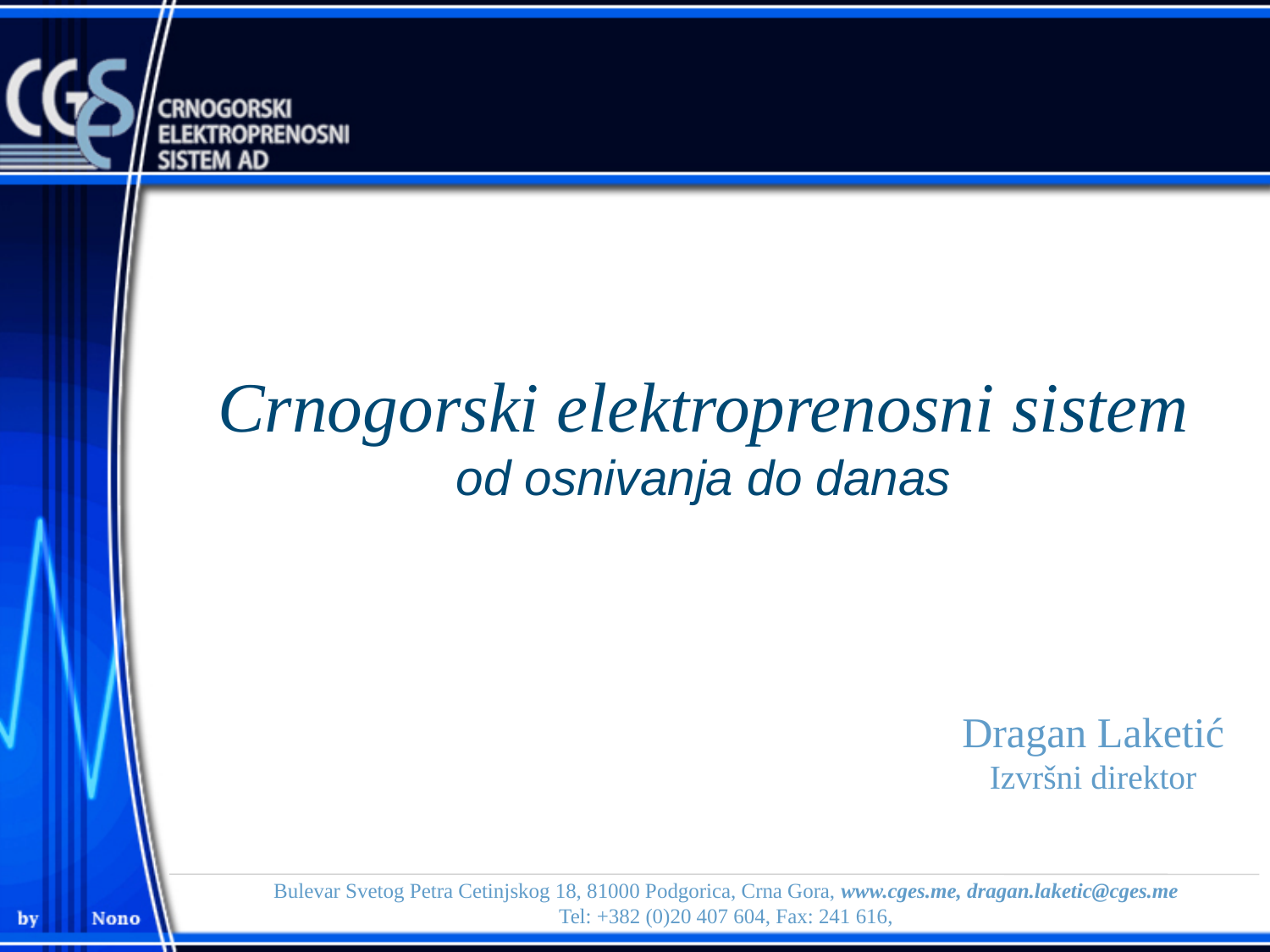

Crnogorski elektroprenosni sistem
od osnivanja do danas
Dragan Laketić
Izvršni direktor